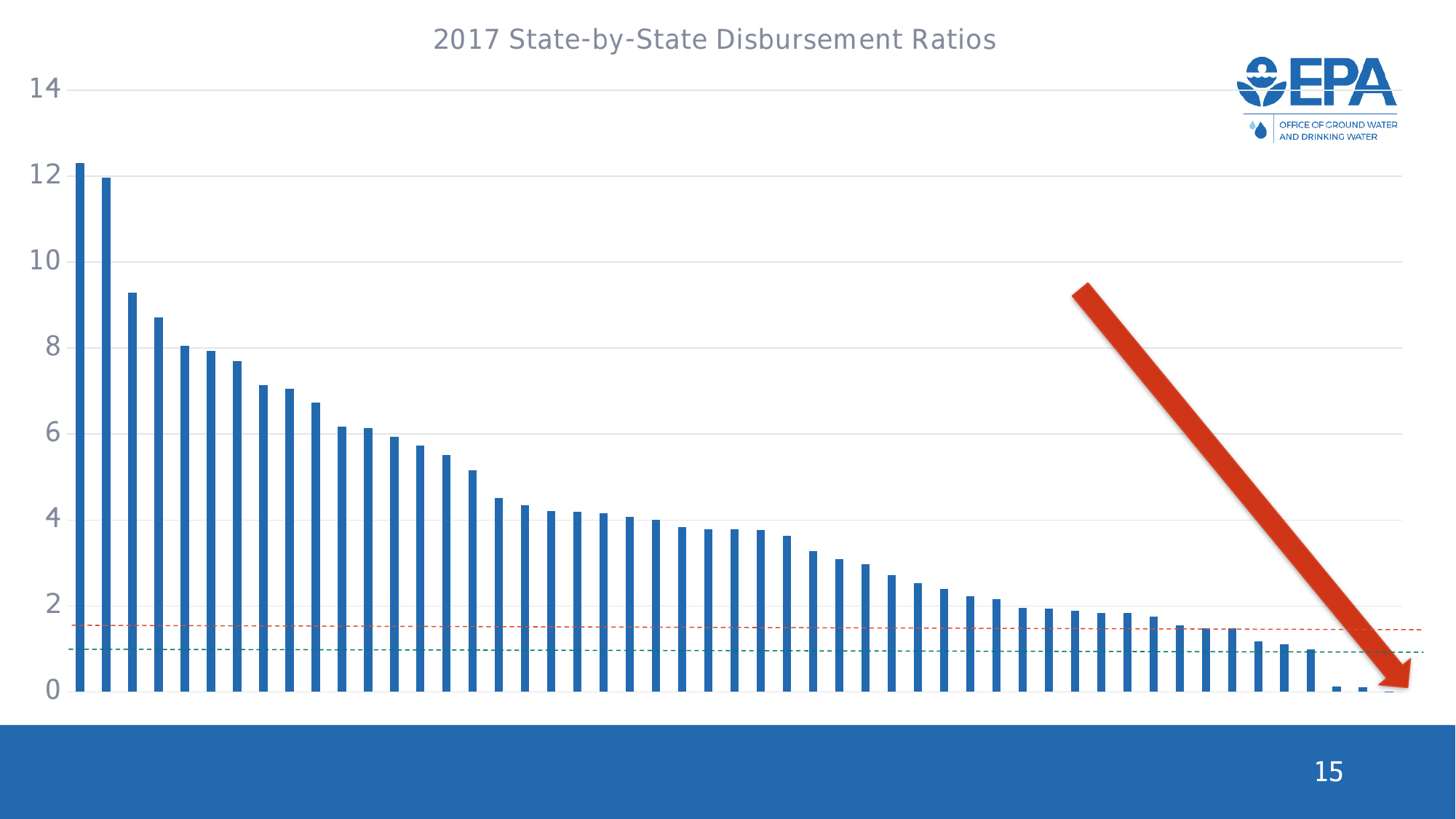

### Chart: 2017 State-by-State Disbursement Ratios

| Category | 2017 Undisbursed/3 year average |
|---|---|
| OR | 12.29845729087635 |
| AR | 11.969379563906713 |
| FL | 9.284287553727642 |
| WY | 8.707335436617868 |
| PR | 8.054075175342088 |
| MS | 7.930300366678619 |
| NE | 7.700776461421939 |
| IN | 7.138599521807028 |
| UT | 7.0594874063424475 |
| AZ | 6.740101855012842 |
| ID | 6.180655349113012 |
| GA | 6.132464246189983 |
| NJ | 5.944097099505569 |
| LA | 5.73112846420036 |
| DE | 5.512780265004831 |
| MI | 5.15885446613494 |
| OK | 4.508950175455371 |
| OH | 4.351425306812685 |
| AL | 4.212024885502532 |
| MO | 4.192060570525576 |
| VT | 4.159581899356515 |
| NM | 4.0673268380393015 |
| VA | 4.003939720040499 |
| KS | 3.8420250187874525 |
| MD | 3.792256714836974 |
| SD | 3.7851357126770306 |
| NH | 3.770738006921474 |
| AK | 3.636088703621343 |
| TN | 3.27714814694034 |
| PA | 3.0948709373423813 |
| RI | 2.970157150161955 |
| WI | 2.7108014834409135 |
| SC | 2.5351221214304376 |
| CT | 2.3952296447607146 |
| NC | 2.219199592914245 |
| KY | 2.1545281359412476 |
| ND | 1.9636719631815387 |
| CO | 1.9319697060358876 |
| MN | 1.893017135249386 |
| CA | 1.842752749260033 |
| MT | 1.8421280779410485 |
| IA | 1.7527402868743966 |
| MA | 1.5424647877120694 |
| TX | 1.4887326911257388 |
| ME | 1.4815222658591194 |
| NV | 1.1780073874027117 |
| WV | 1.112697298286906 |
| IL | 0.9868894981492928 |
| WA | 0.13303377225418084 |
| HI | 0.117505774135618 |
| NY | 0.006861934848376512 |
15